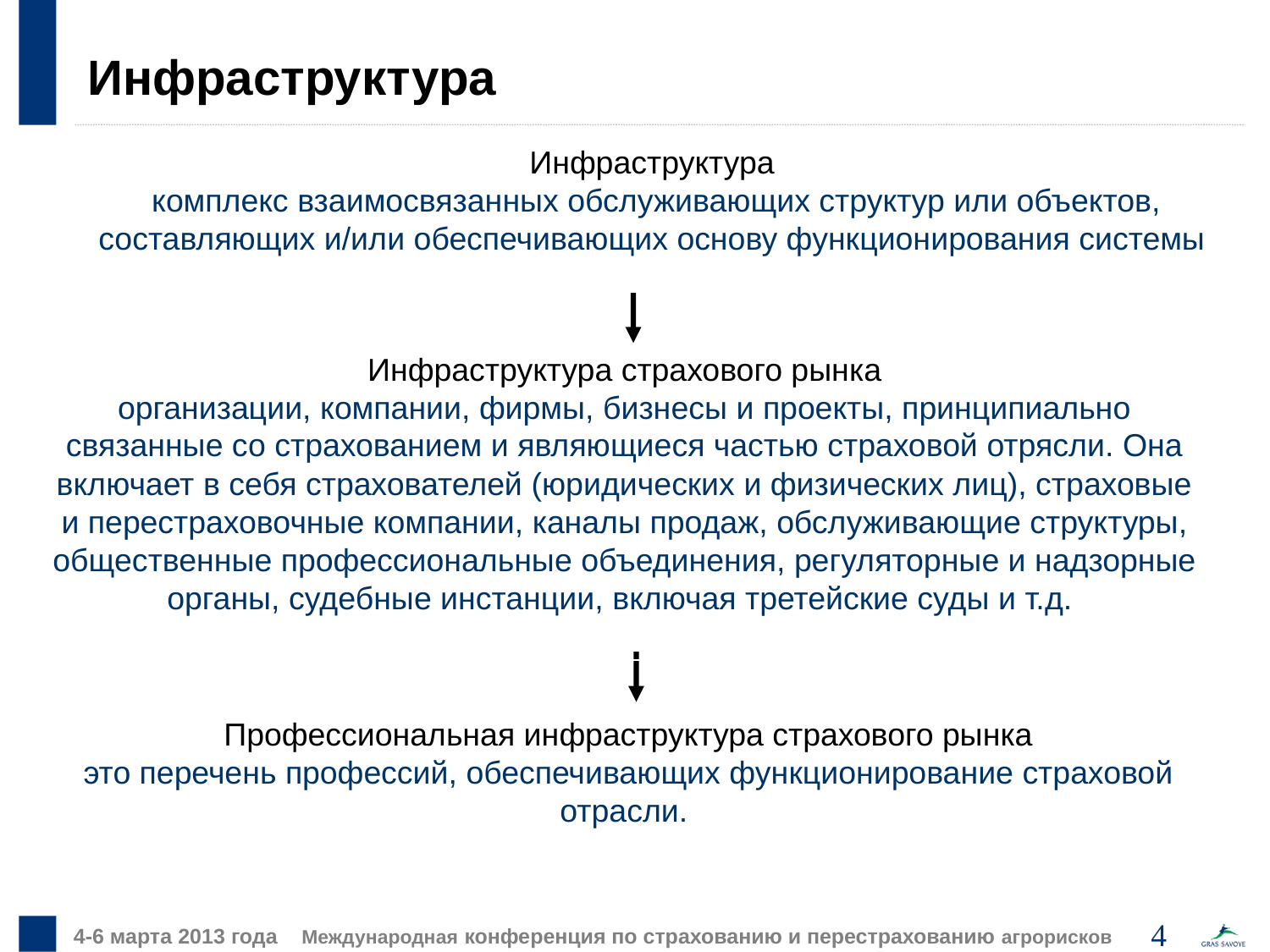

Инфраструктура
Инфраструктура
комплекс взаимосвязанных обслуживающих структур или объектов, составляющих и/или обеспечивающих основу функционирования системы

Инфраструктура страхового рынка
организации, компании, фирмы, бизнесы и проекты, принципиально связанные со страхованием и являющиеся частью страховой отрясли. Она включает в себя страхователей (юридических и физических лиц), страховые и перестраховочные компании, каналы продаж, обслуживающие структуры, общественные профессиональные объединения, регуляторные и надзорные органы, судебные инстанции, включая третейские суды и т.д.

Профессиональная инфраструктура страхового рынка
это перечень профессий, обеспечивающих функционирование страховой отрасли.